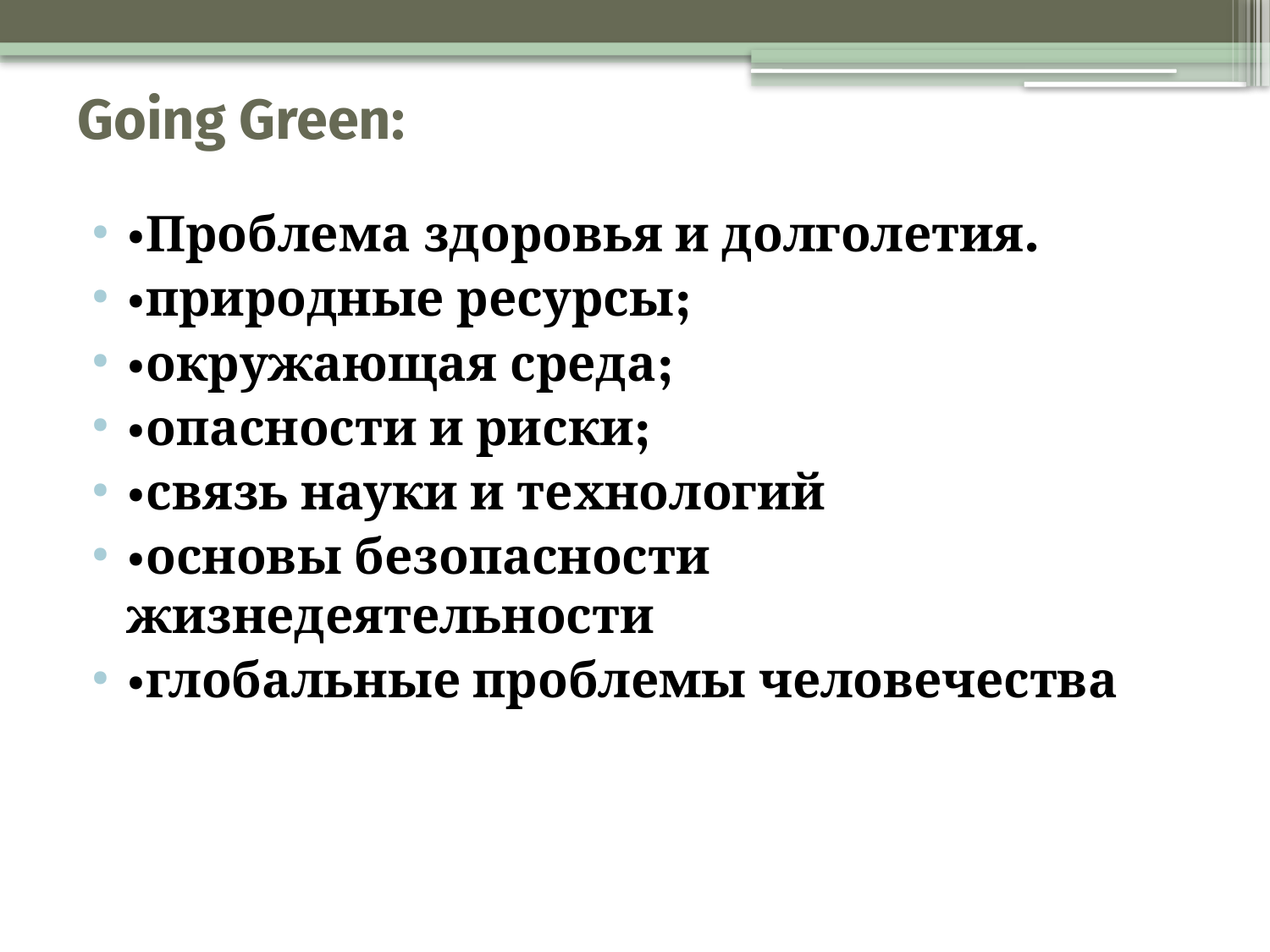

# Going Green:
•Проблема здоровья и долголетия.
•природные ресурсы;
•окружающая среда;
•опасности и риски;
•связь науки и технологий
•основы безопасности жизнедеятельности
•глобальные проблемы человечества